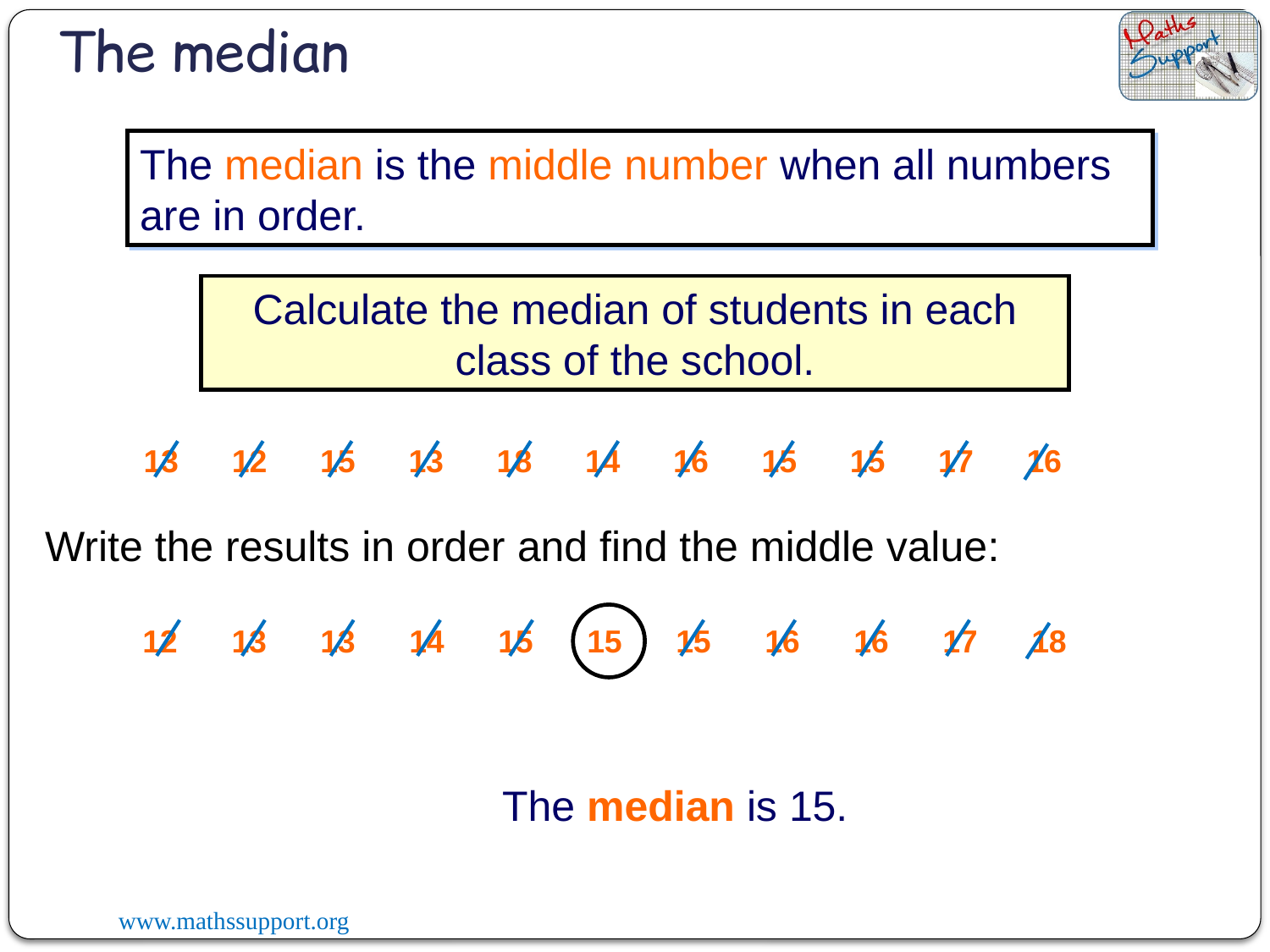

The median

The median is the middle number when all numbers are in order.
Calculate the median of students in each class of the school.
13      12      15      13      18      14      16      15      15      17      16
Write the results in order and find the middle value:

12
13
13
14
15
15
15
16
16
17
18
The median is 15.